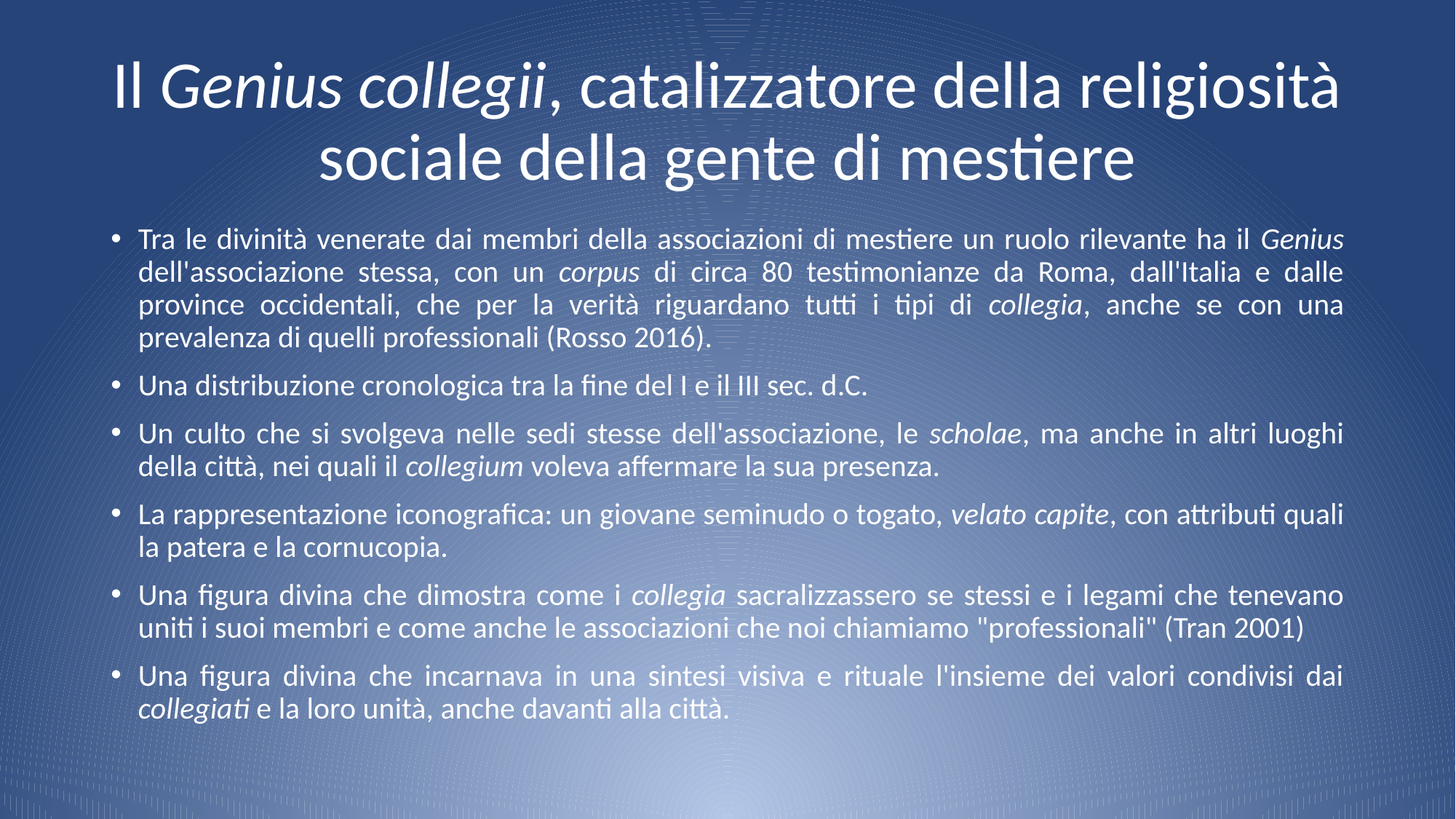

# Il Genius collegii, catalizzatore della religiosità sociale della gente di mestiere
Tra le divinità venerate dai membri della associazioni di mestiere un ruolo rilevante ha il Genius dell'associazione stessa, con un corpus di circa 80 testimonianze da Roma, dall'Italia e dalle province occidentali, che per la verità riguardano tutti i tipi di collegia, anche se con una prevalenza di quelli professionali (Rosso 2016).
Una distribuzione cronologica tra la fine del I e il III sec. d.C.
Un culto che si svolgeva nelle sedi stesse dell'associazione, le scholae, ma anche in altri luoghi della città, nei quali il collegium voleva affermare la sua presenza.
La rappresentazione iconografica: un giovane seminudo o togato, velato capite, con attributi quali la patera e la cornucopia.
Una figura divina che dimostra come i collegia sacralizzassero se stessi e i legami che tenevano uniti i suoi membri e come anche le associazioni che noi chiamiamo "professionali" (Tran 2001)
Una figura divina che incarnava in una sintesi visiva e rituale l'insieme dei valori condivisi dai collegiati e la loro unità, anche davanti alla città.